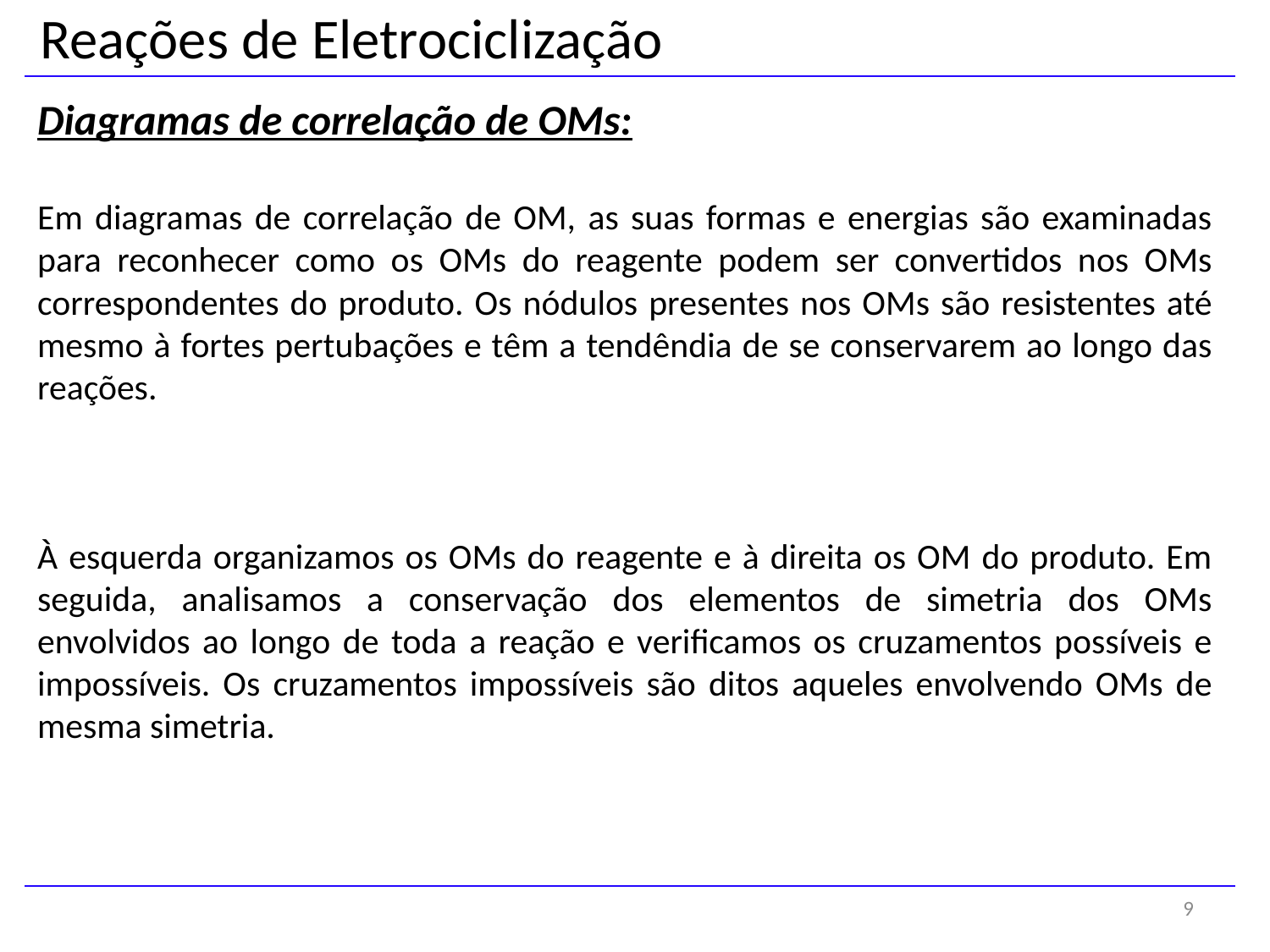

Reações de Eletrociclização
Diagramas de correlação de OMs:
Em diagramas de correlação de OM, as suas formas e energias são examinadas para reconhecer como os OMs do reagente podem ser convertidos nos OMs correspondentes do produto. Os nódulos presentes nos OMs são resistentes até mesmo à fortes pertubações e têm a tendêndia de se conservarem ao longo das reações.

À esquerda organizamos os OMs do reagente e à direita os OM do produto. Em seguida, analisamos a conservação dos elementos de simetria dos OMs envolvidos ao longo de toda a reação e verificamos os cruzamentos possíveis e impossíveis. Os cruzamentos impossíveis são ditos aqueles envolvendo OMs de mesma simetria.
9